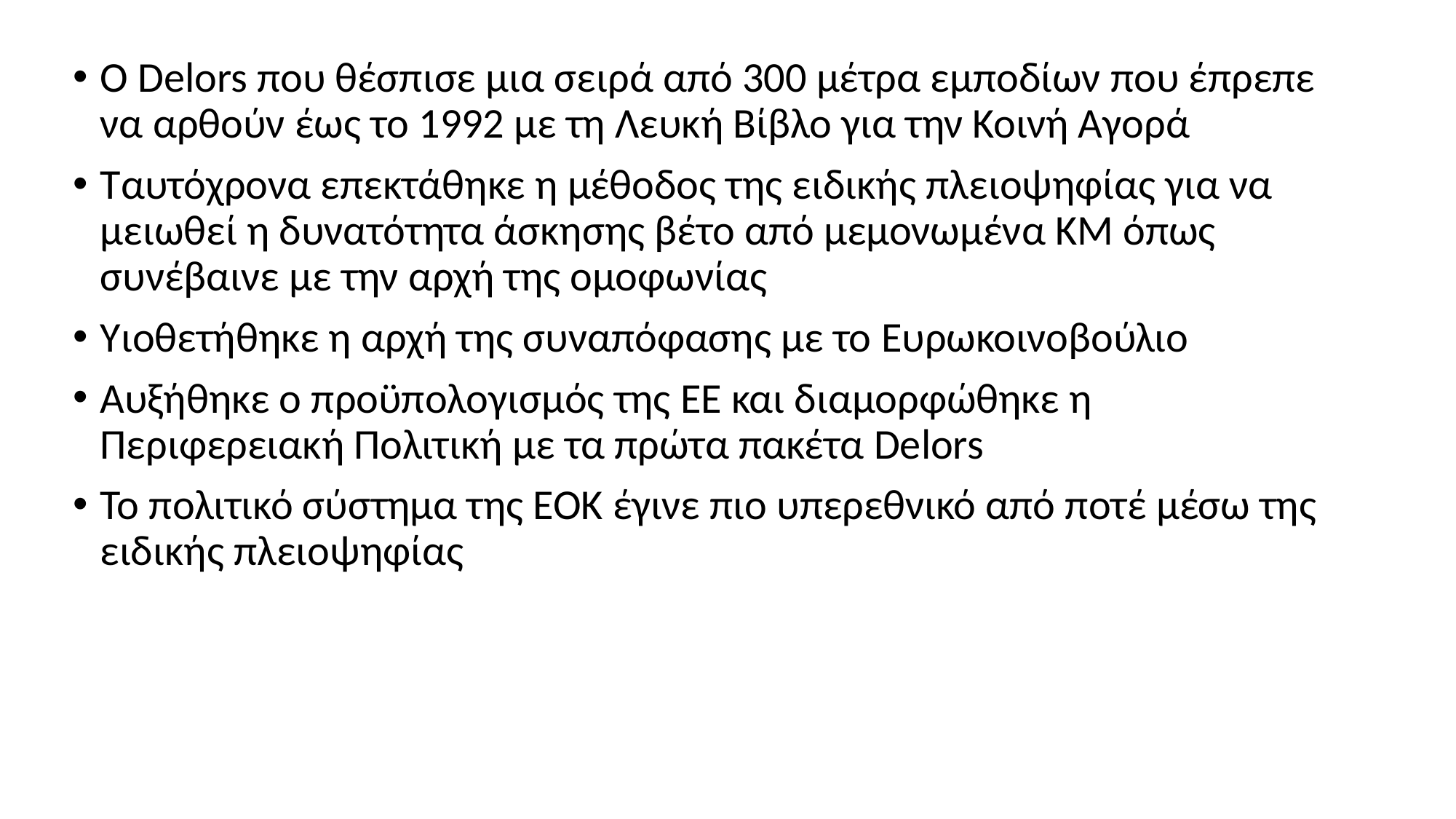

Ο Delors που θέσπισε μια σειρά από 300 μέτρα εμποδίων που έπρεπε να αρθούν έως το 1992 με τη Λευκή Βίβλο για την Κοινή Αγορά
Ταυτόχρονα επεκτάθηκε η μέθοδος της ειδικής πλειοψηφίας για να μειωθεί η δυνατότητα άσκησης βέτο από μεμονωμένα ΚΜ όπως συνέβαινε με την αρχή της ομοφωνίας
Υιοθετήθηκε η αρχή της συναπόφασης με το Ευρωκοινοβούλιο
Αυξήθηκε ο προϋπολογισμός της ΕΕ και διαμορφώθηκε η Περιφερειακή Πολιτική με τα πρώτα πακέτα Delors
Το πολιτικό σύστημα της ΕΟΚ έγινε πιο υπερεθνικό από ποτέ μέσω της ειδικής πλειοψηφίας